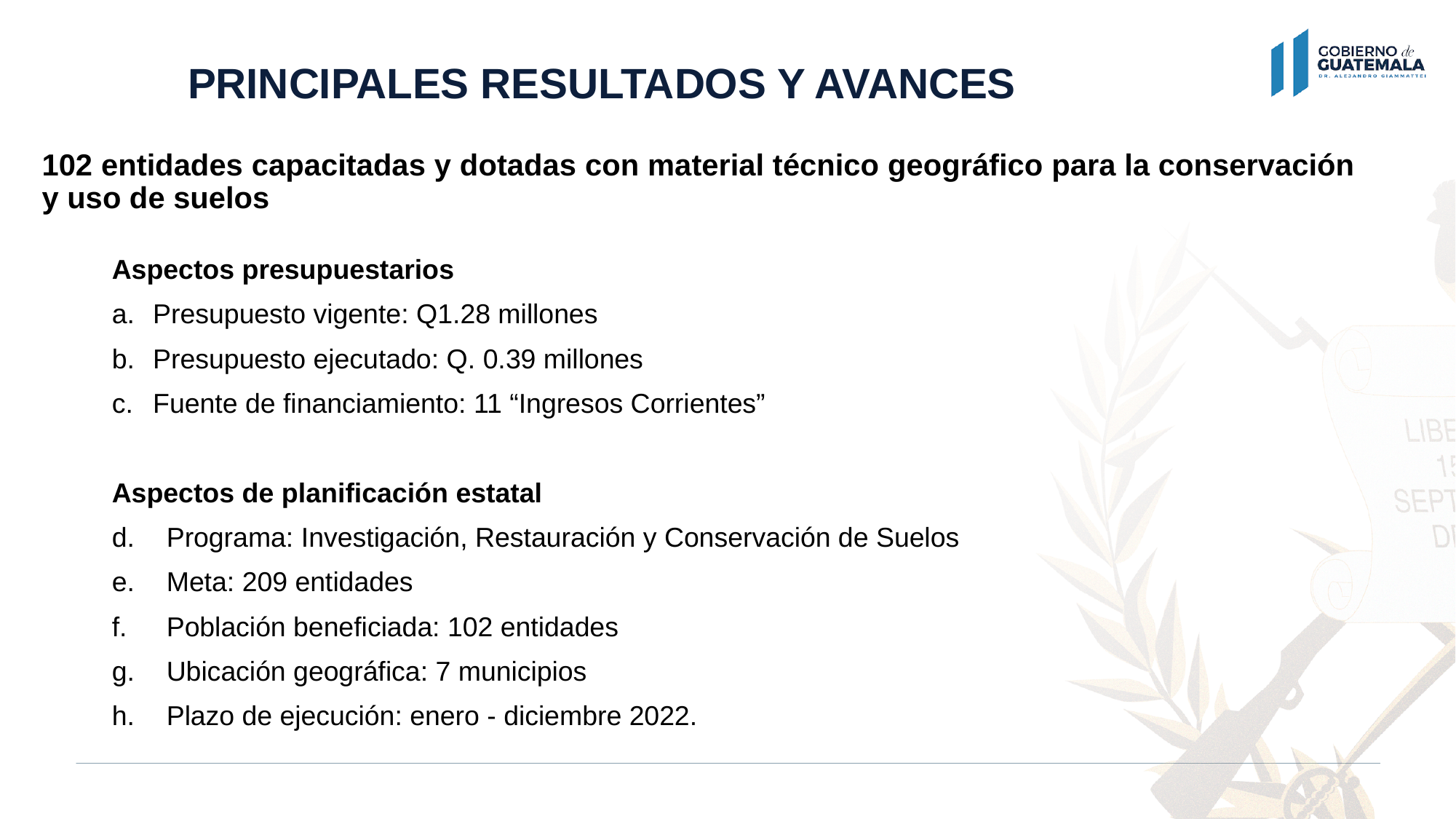

PRINCIPALES RESULTADOS Y AVANCES
102 entidades capacitadas y dotadas con material técnico geográfico para la conservación y uso de suelos

Aspectos presupuestarios
Presupuesto vigente: Q1.28 millones
Presupuesto ejecutado: Q. 0.39 millones
Fuente de financiamiento: 11 “Ingresos Corrientes”

Aspectos de planificación estatal
Programa: Investigación, Restauración y Conservación de Suelos
Meta: 209 entidades
Población beneficiada: 102 entidades
Ubicación geográfica: 7 municipios
Plazo de ejecución: enero - diciembre 2022.